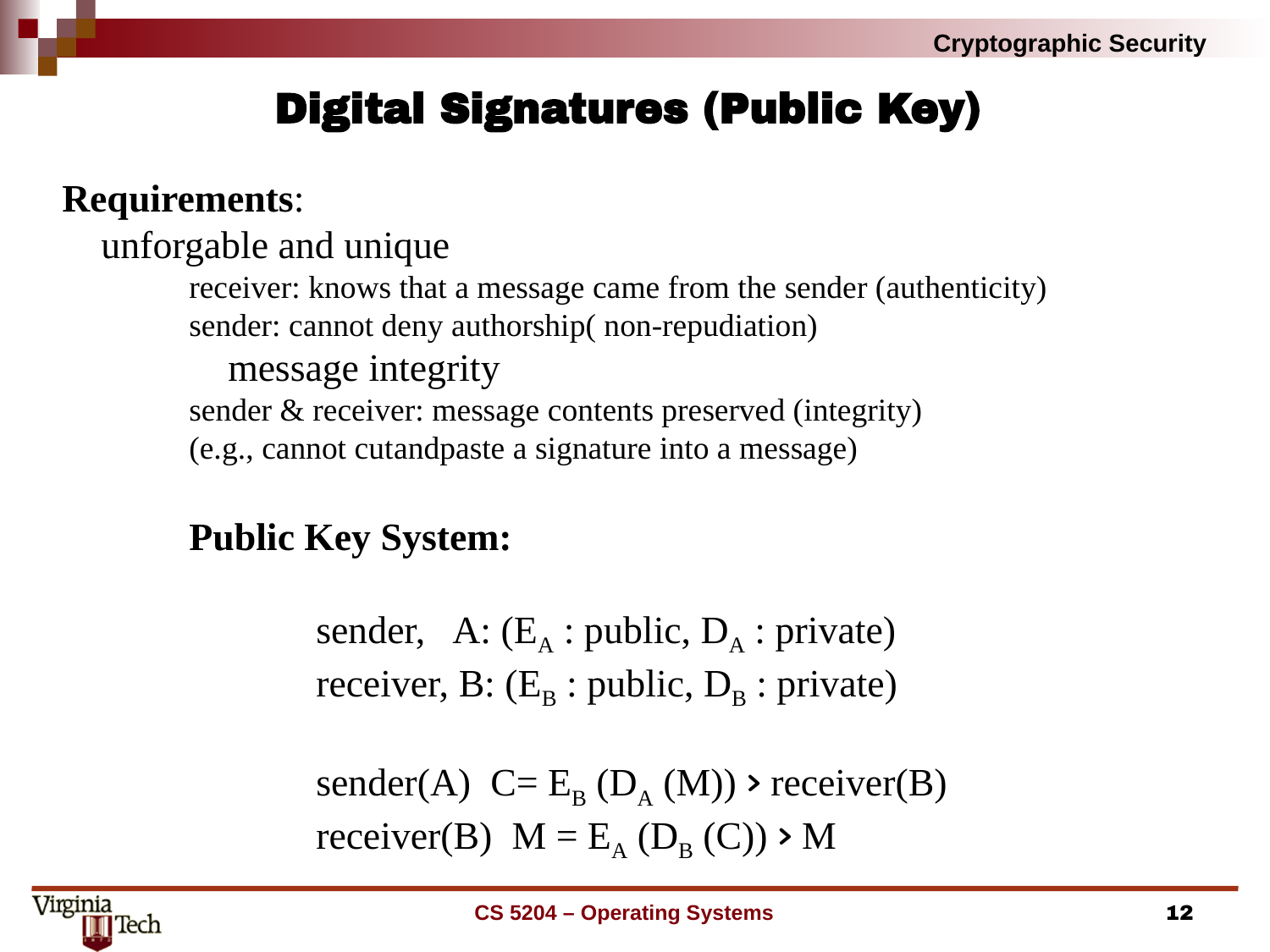

# Digital Signatures (Public Key)
Requirements:
    unforgable and unique
receiver: knows that a message came from the sender (authenticity)
sender: cannot deny authorship( non-repudiation)
    message integrity
sender & receiver: message contents preserved (integrity)
(e.g., cannot cut­and­paste a signature into a message)

Public Key System:
	sender,   A: (EA : public, DA : private)
	receiver, B: (EB : public, DB : private)

	sender(A) ­­­­ C= EB (DA (M)) ­­­> receiver(B)
	receiver(B) ­­ M = EA (DB (C)) ­­­> M
CS 5204 – Operating Systems
12